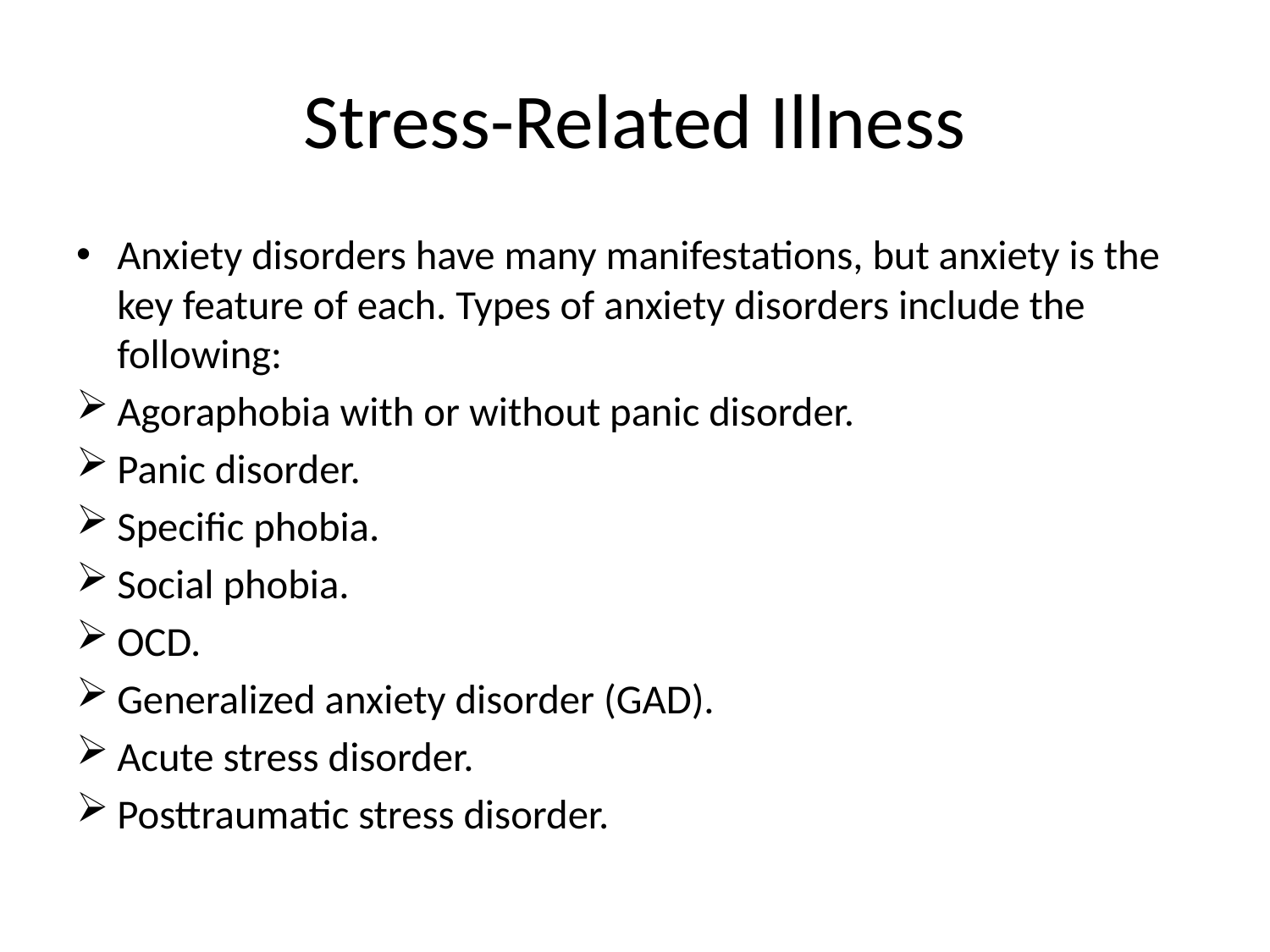

# Stress-Related Illness
Anxiety disorders have many manifestations, but anxiety is the key feature of each. Types of anxiety disorders include the following:
Agoraphobia with or without panic disorder.
Panic disorder.
Specific phobia.
Social phobia.
OCD.
Generalized anxiety disorder (GAD).
Acute stress disorder.
Posttraumatic stress disorder.